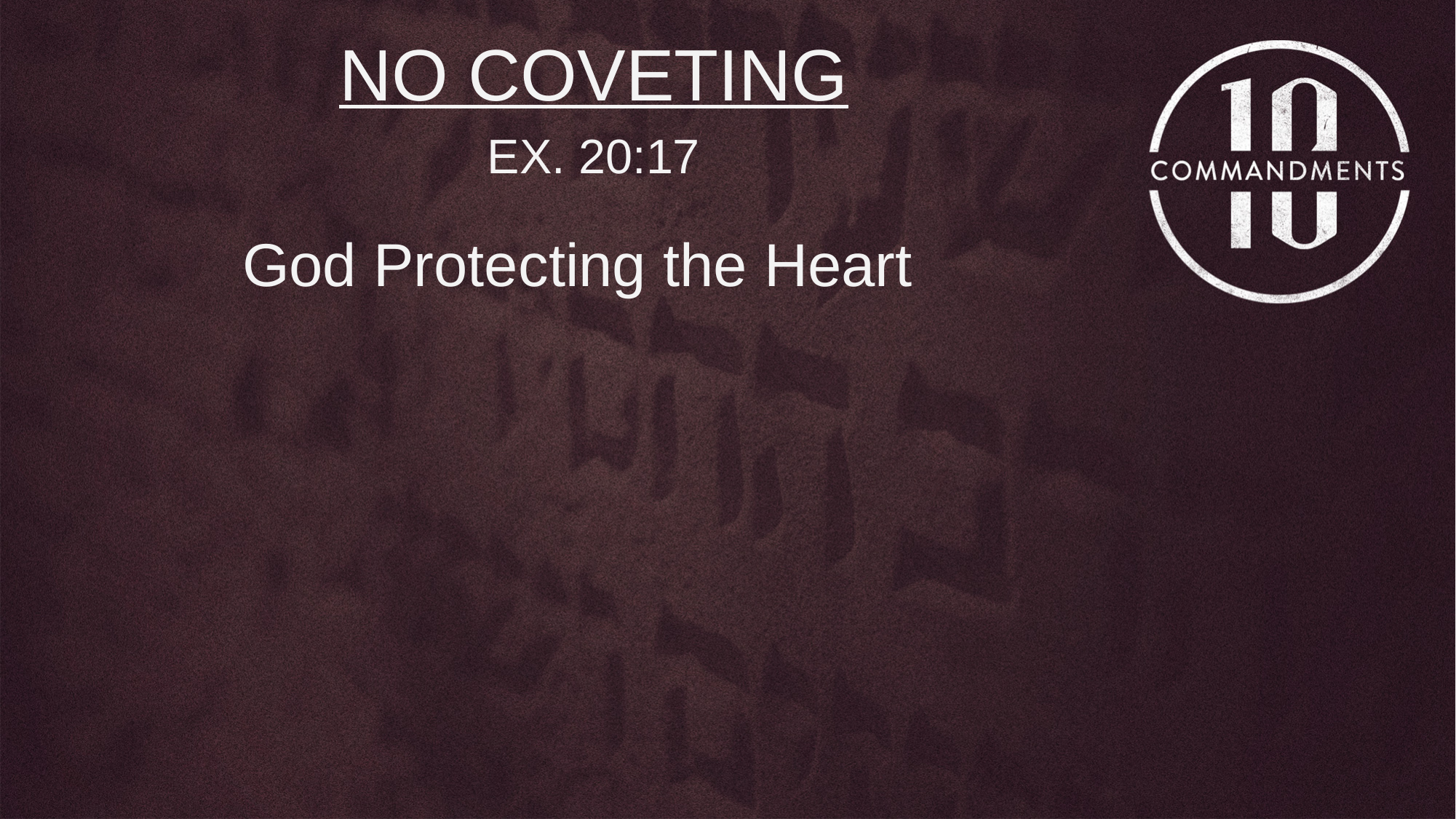

NO COVETING
EX. 20:17

God Protecting the Heart